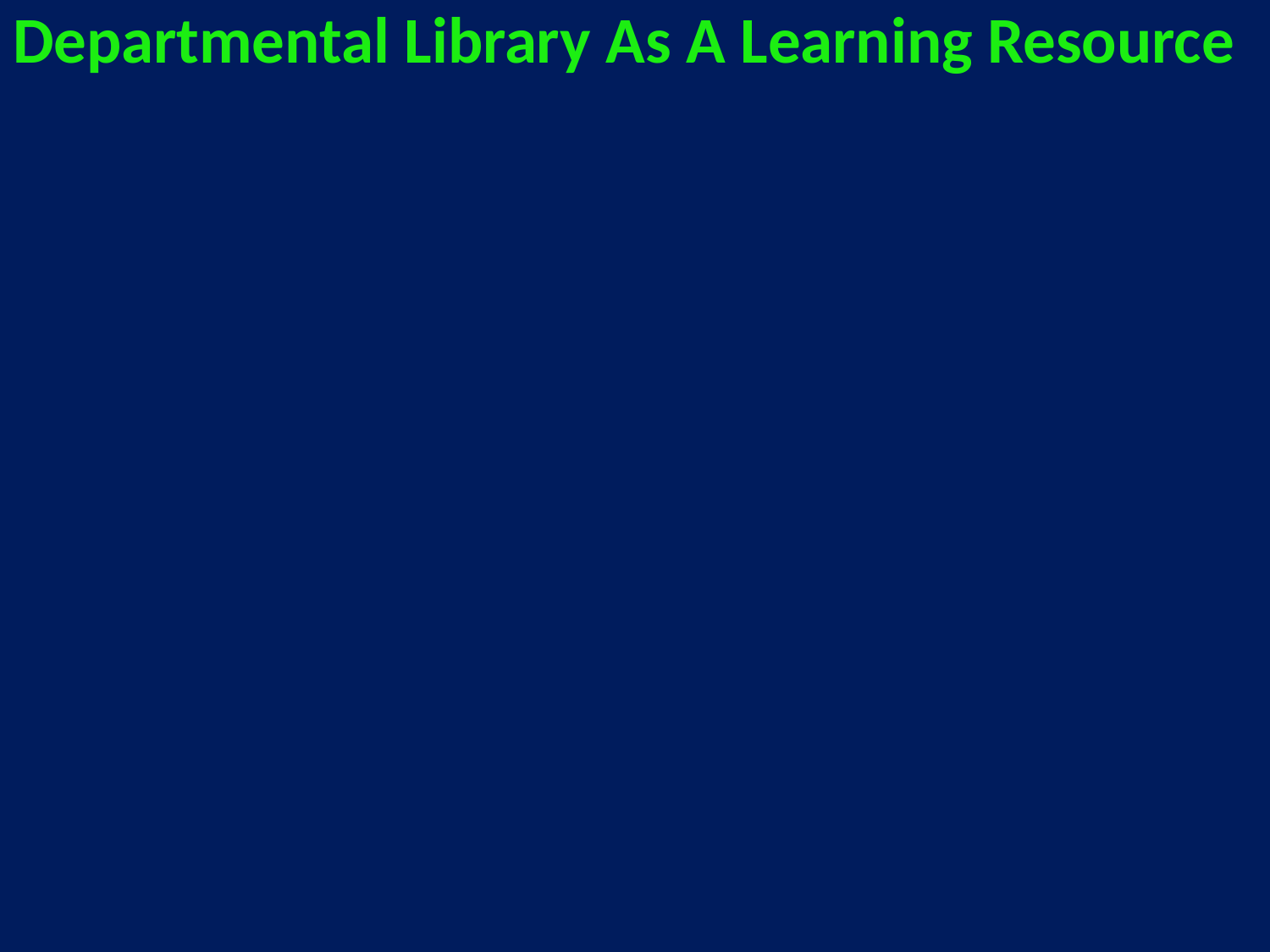

# Departmental Library As A Learning Resource